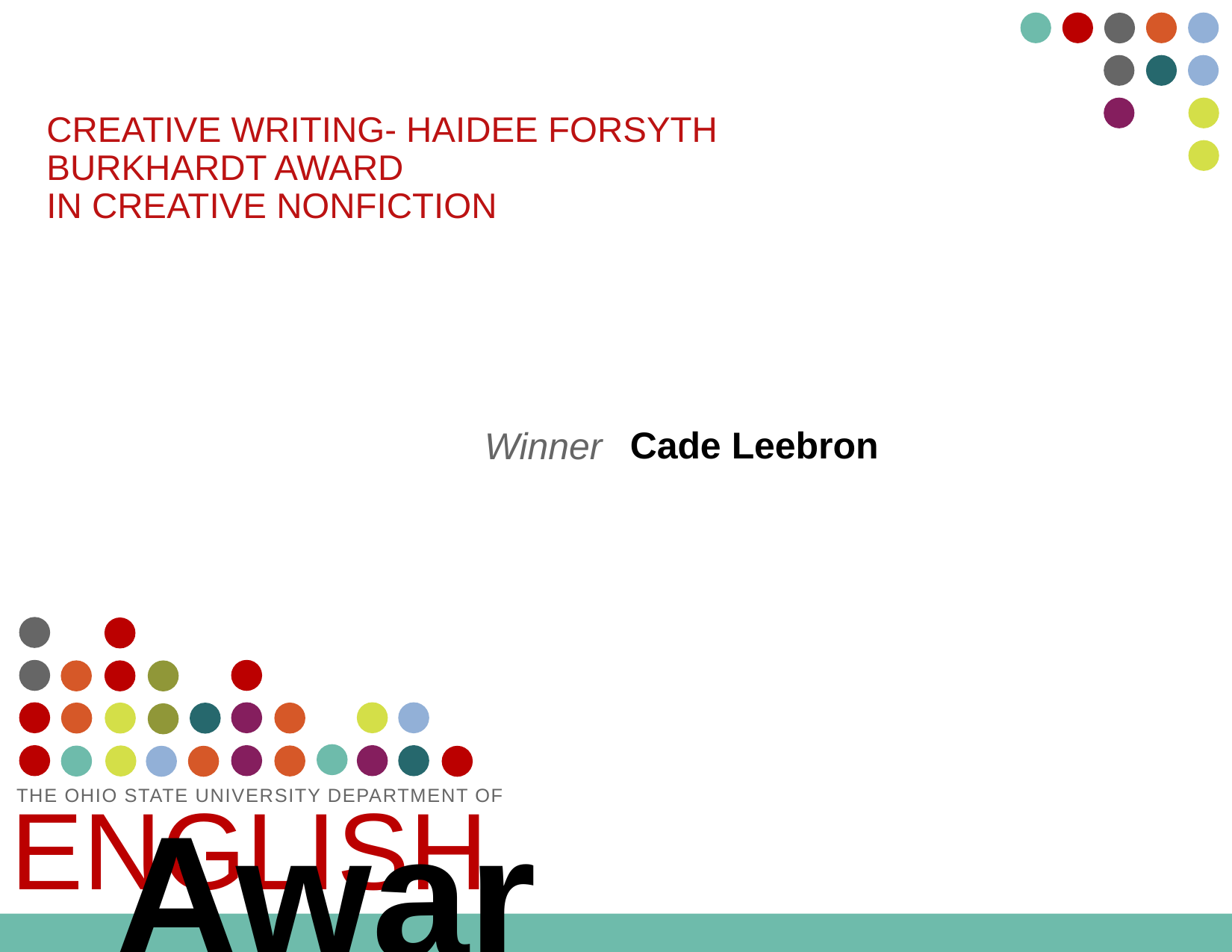

# Creative writing- Haidee Forsyth Burkhardt Award in Creative Nonfiction
Cade Leebron
Winner